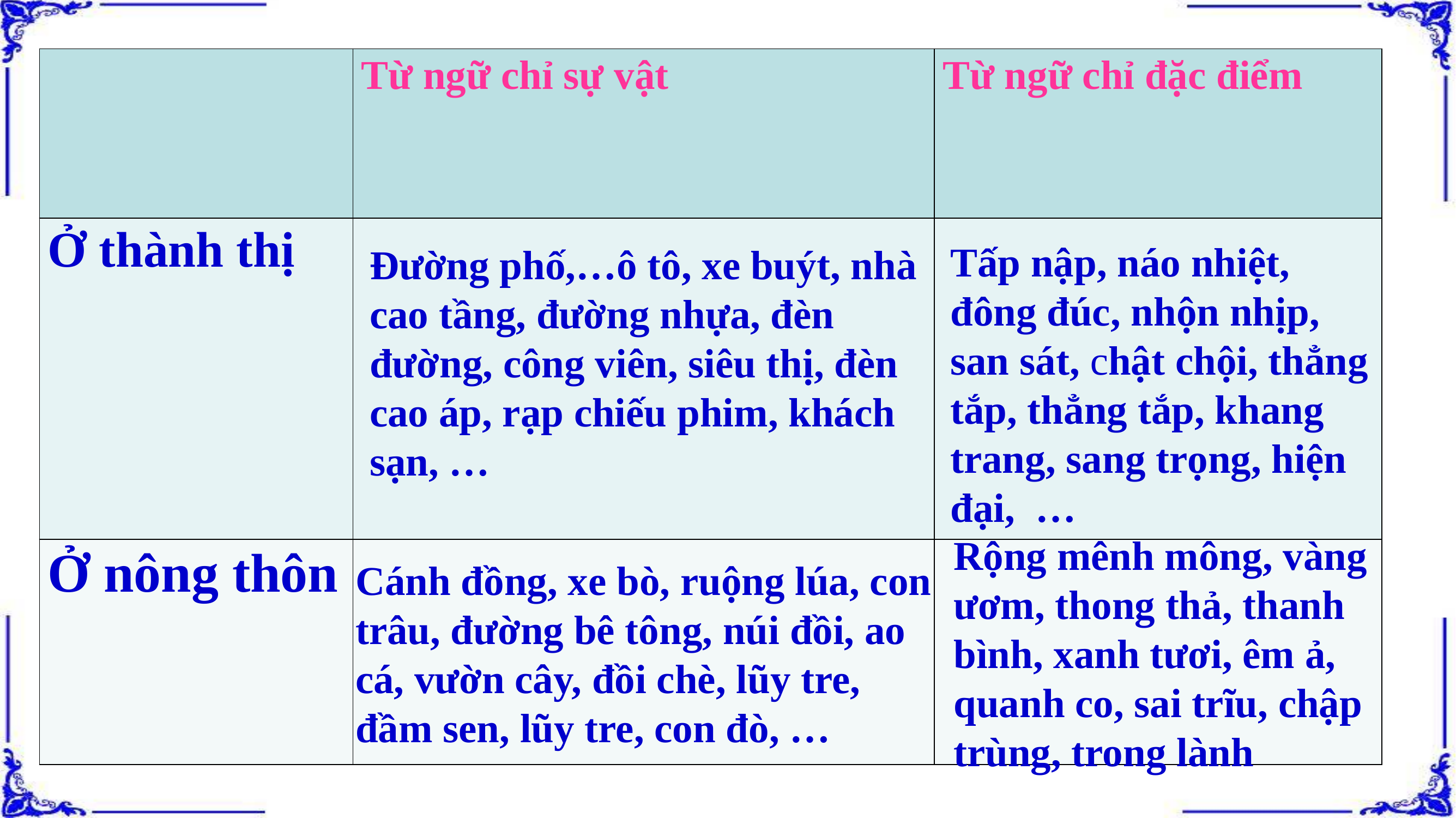

|  | Từ ngữ chỉ sự vật | Từ ngữ chỉ đặc điểm |
| --- | --- | --- |
| Ở thành thị |  |  |
| Ở nông thôn |  |  |
Tấp nập, náo nhiệt, đông đúc, nhộn nhịp, san sát, chật chội, thẳng tắp, thẳng tắp, khang trang, sang trọng, hiện đại,  …

Đường phố,…ô tô, xe buýt, nhà cao tầng, đường nhựa, đèn đường, công viên, siêu thị, đèn cao áp, rạp chiếu phim, khách sạn, …

Rộng mênh mông, vàng ươm, thong thả, thanh bình, xanh tươi, êm ả, quanh co, sai trĩu, chập trùng, trong lành

Cánh đồng, xe bò, ruộng lúa, con trâu, đường bê tông, núi đồi, ao cá, vườn cây, đồi chè, lũy tre, đầm sen, lũy tre, con đò, …